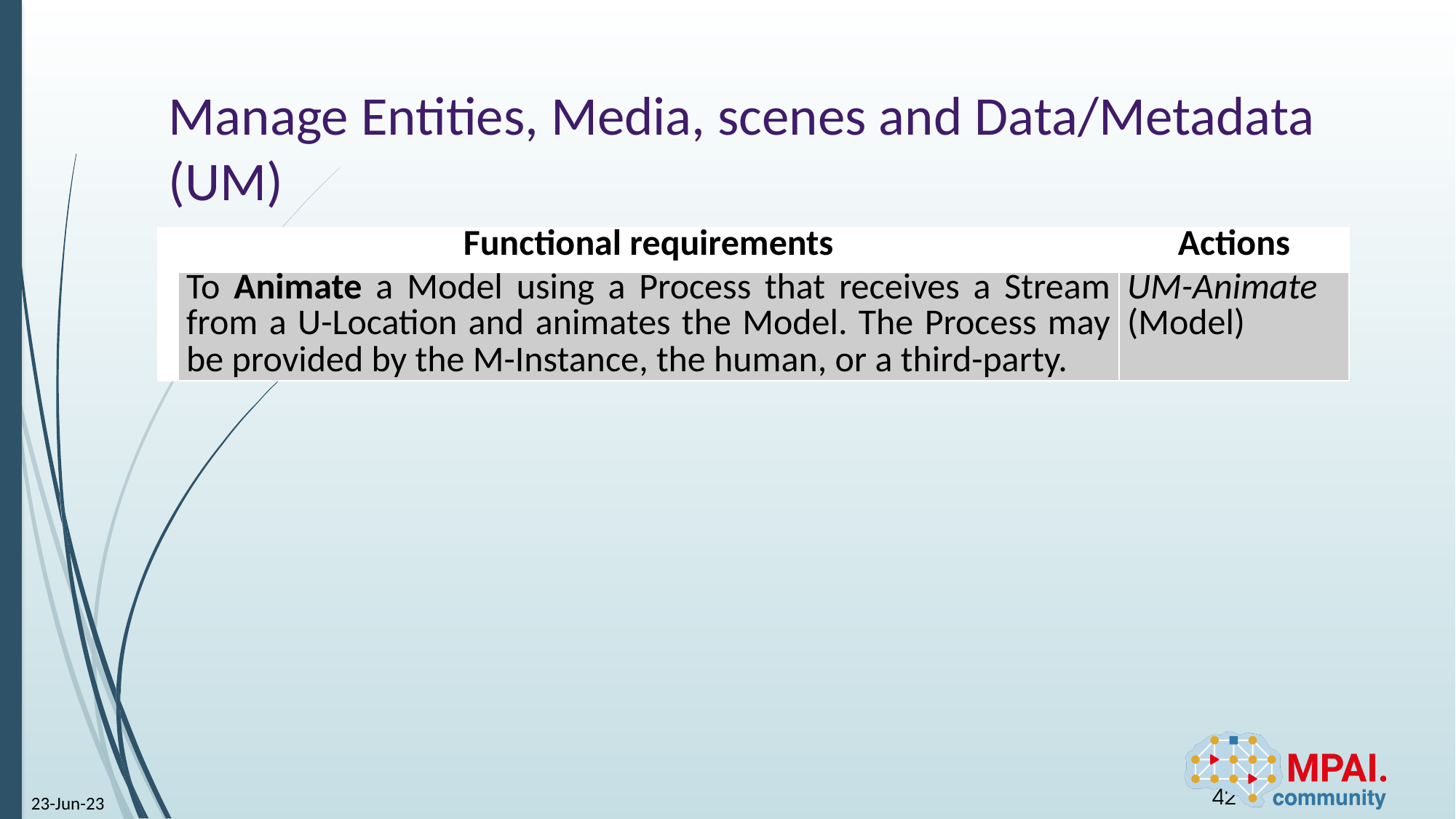

# Manage Entities, Media, scenes and Data/Metadata (UM)
|  | Functional requirements | Actions |
| --- | --- | --- |
|  | To Animate a Model using a Process that receives a Stream from a U-Location and animates the Model. The Process may be provided by the M-Instance, the human, or a third-party. | UM-Animate (Model) |
42
23-Jun-23